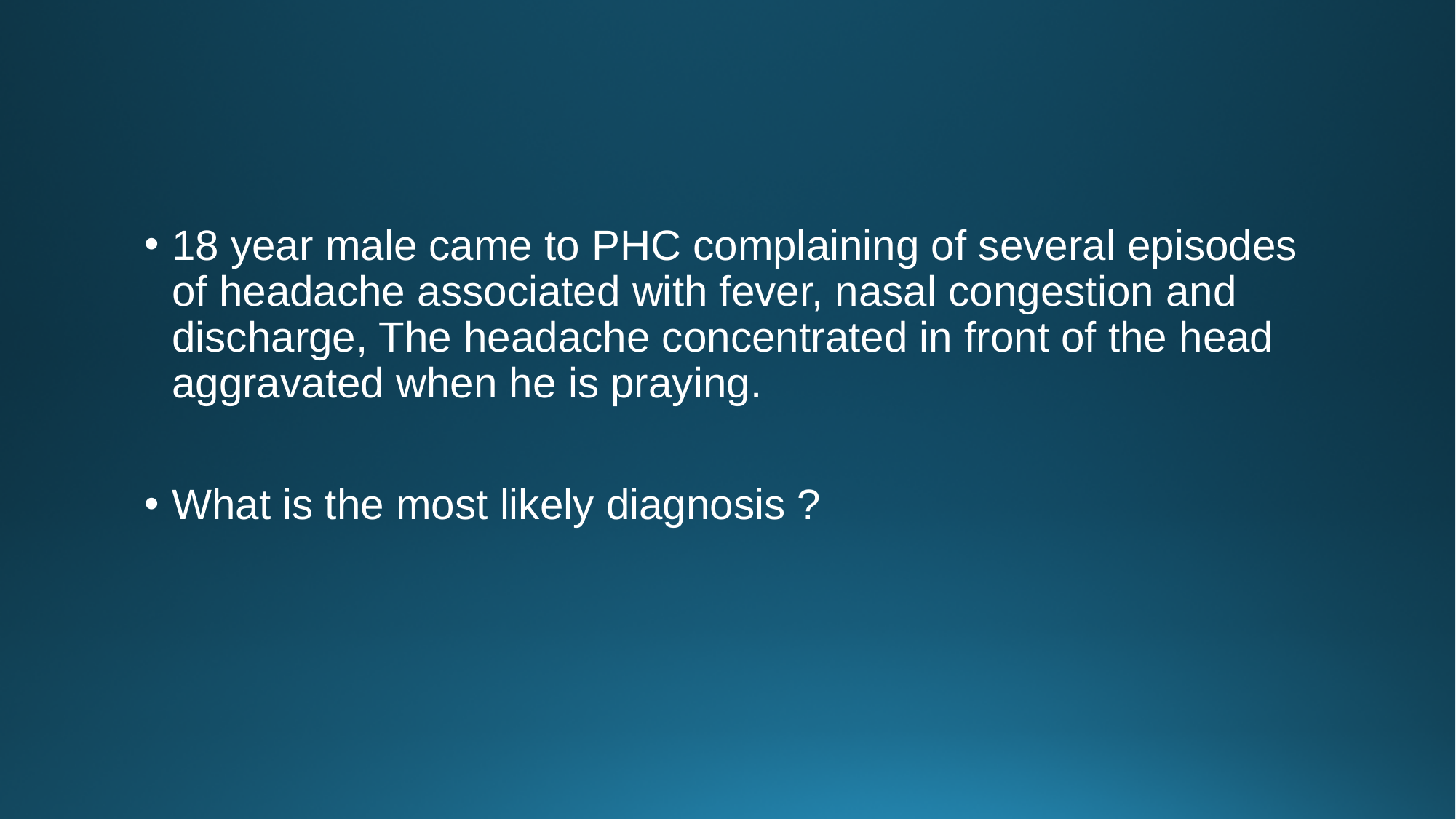

18 year male came to PHC complaining of several episodes of headache associated with fever, nasal congestion and discharge, The headache concentrated in front of the head aggravated when he is praying.

What is the most likely diagnosis ?